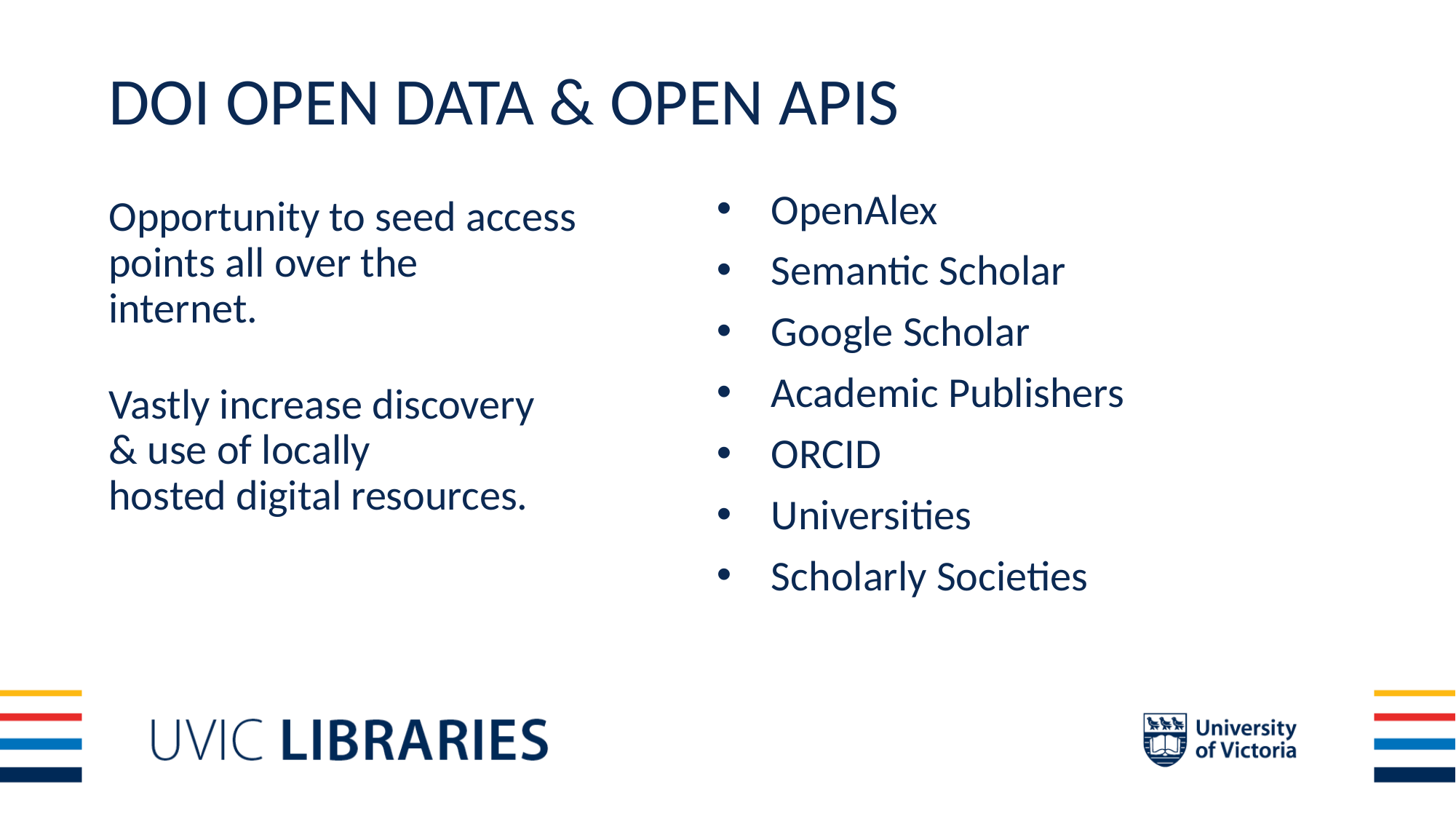

# DOI Open Data & OPEN APIS
OpenAlex
Semantic Scholar
Google Scholar
Academic Publishers
ORCID
Universities
Scholarly Societies

Opportunity to seed access points all over the internet.

Vastly increase discovery & use of locally hosted digital resources.